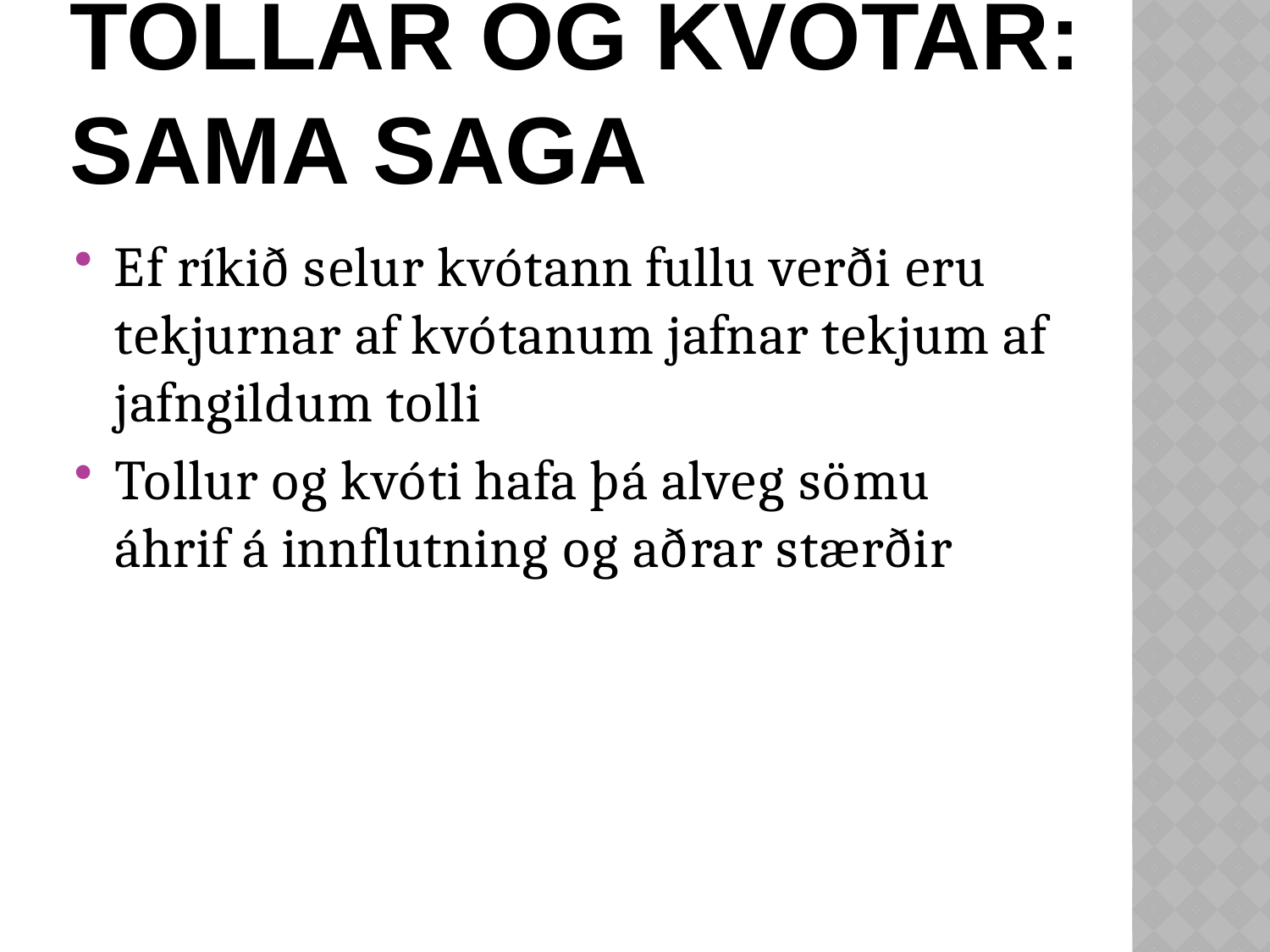

# Tollar og kvótar: sama saga
Ef ríkið selur kvótann fullu verði eru tekjurnar af kvótanum jafnar tekjum af jafngildum tolli
Tollur og kvóti hafa þá alveg sömu áhrif á innflutning og aðrar stærðir